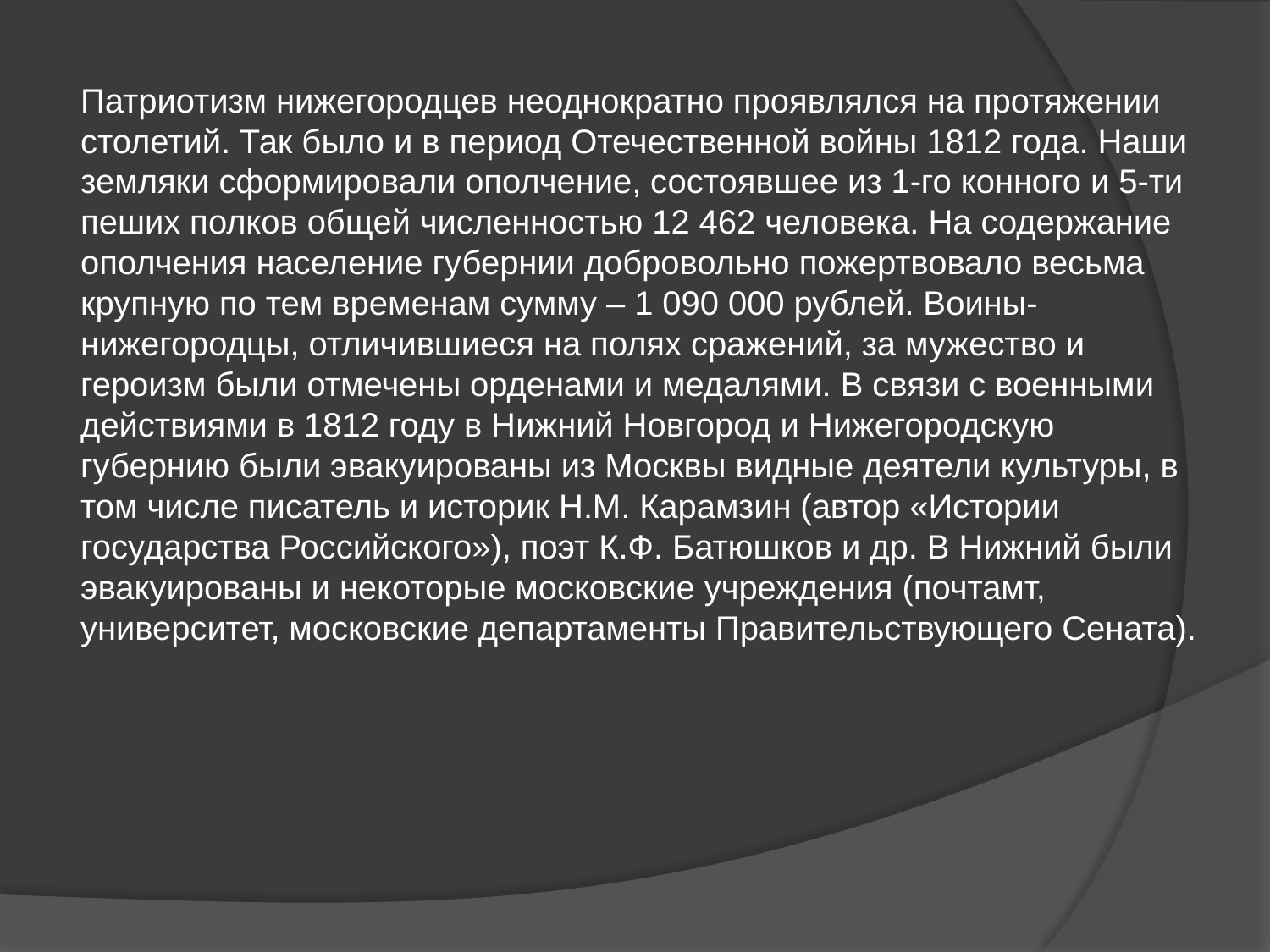

Патриотизм нижегородцев неоднократно проявлялся на протяжении столетий. Так было и в период Отечественной войны 1812 года. Наши земляки сформировали ополчение, состоявшее из 1-го конного и 5-ти пеших полков общей численностью 12 462 человека. На содержание ополчения население губернии добровольно пожертвовало весьма крупную по тем временам сумму – 1 090 000 рублей. Воины-нижегородцы, отличившиеся на полях сражений, за мужество и героизм были отмечены орденами и медалями. В связи с военными действиями в 1812 году в Нижний Новгород и Нижегородскую губернию были эвакуированы из Москвы видные деятели культуры, в том числе писатель и историк Н.М. Карамзин (автор «Истории государства Российского»), поэт К.Ф. Батюшков и др. В Нижний были эвакуированы и некоторые московские учреждения (почтамт, университет, московские департаменты Правительствующего Сената).